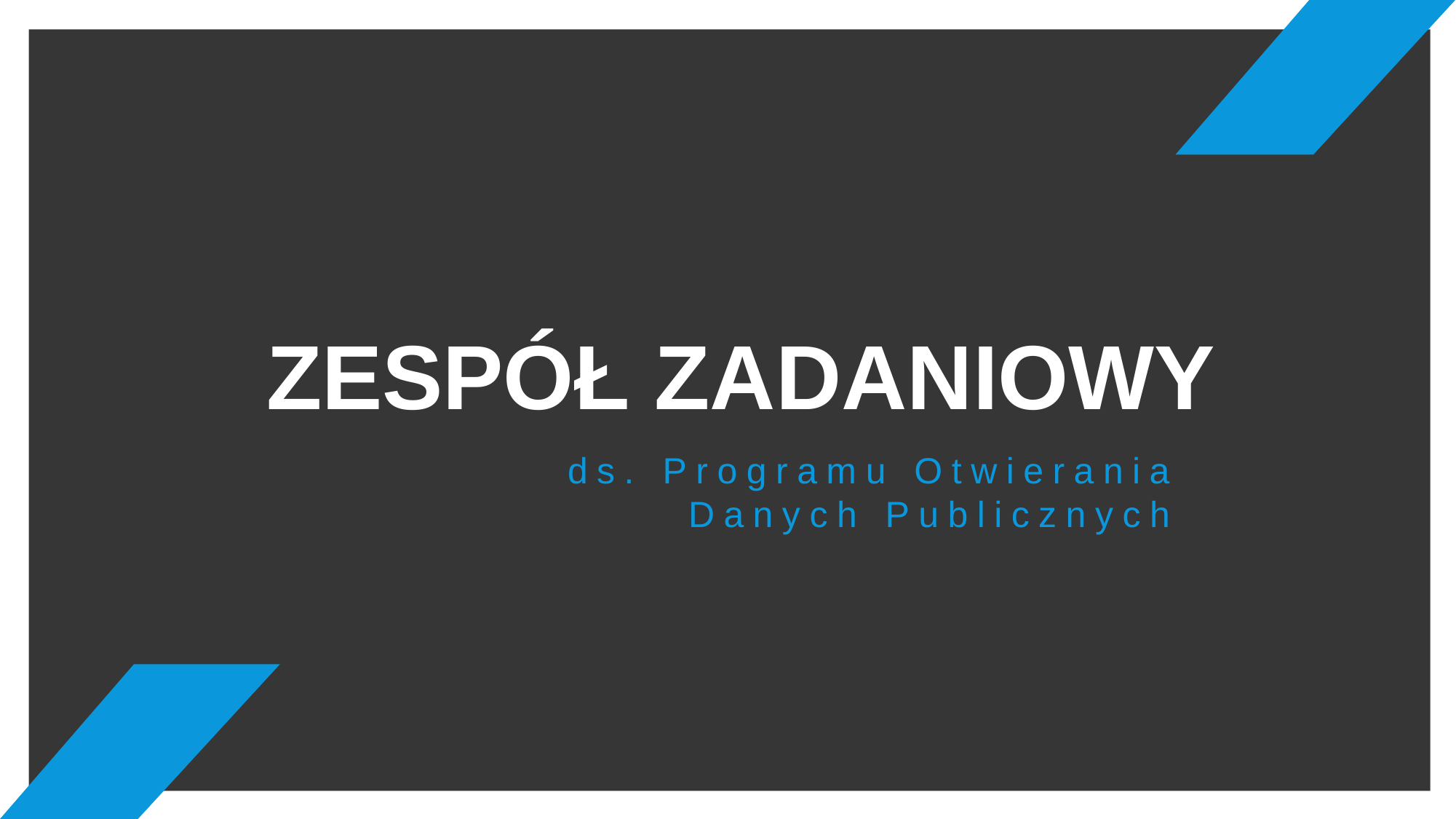

ZESPÓŁ ZADANIOWY
ds. Programu Otwierania
Danych Publicznych